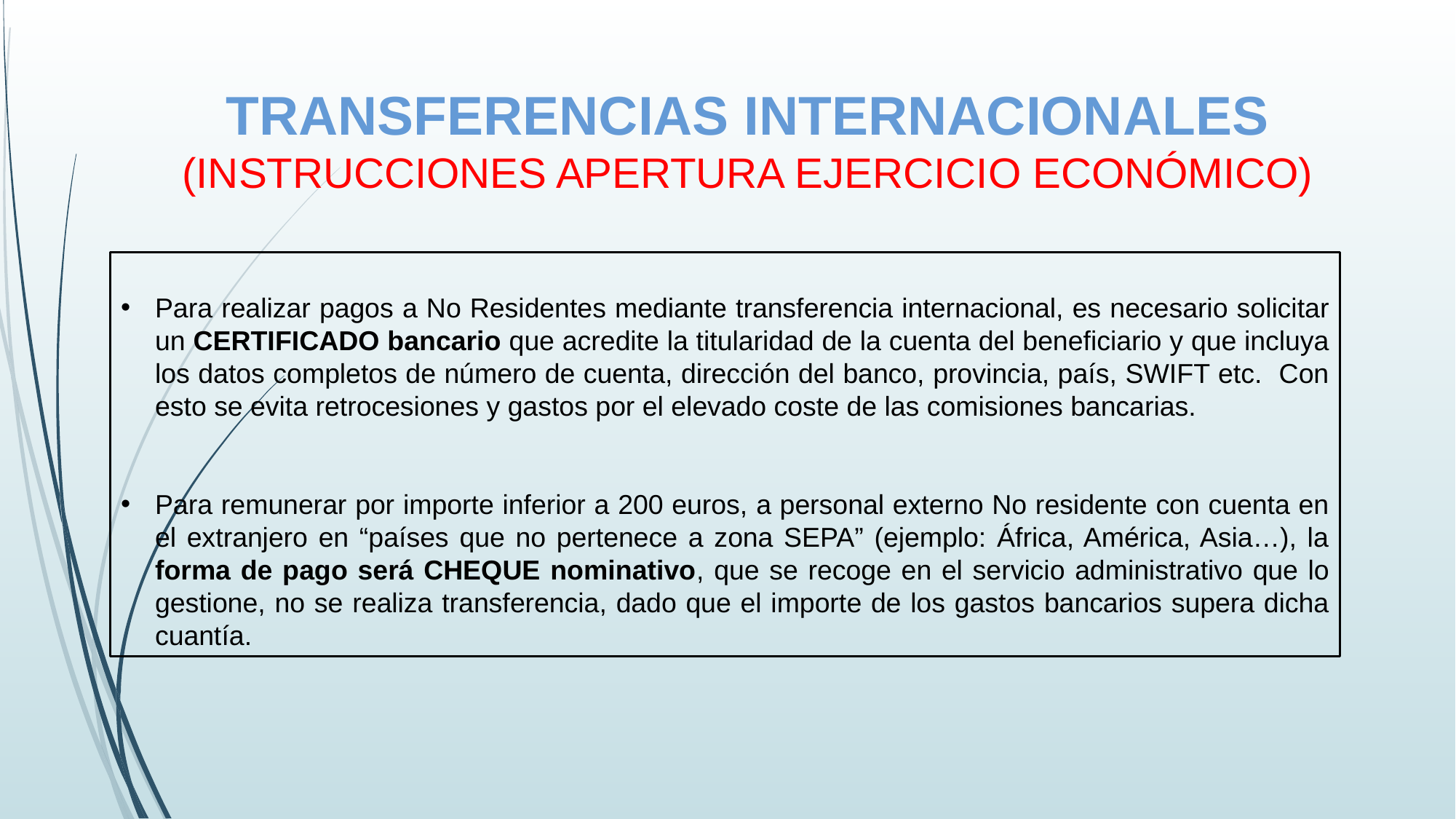

# TRANSFERENCIAS INTERNACIONALES (INSTRUCCIONES APERTURA EJERCICIO ECONÓMICO)

Para realizar pagos a No Residentes mediante transferencia internacional, es necesario solicitar un CERTIFICADO bancario que acredite la titularidad de la cuenta del beneficiario y que incluya los datos completos de número de cuenta, dirección del banco, provincia, país, SWIFT etc.  Con esto se evita retrocesiones y gastos por el elevado coste de las comisiones bancarias.

Para remunerar por importe inferior a 200 euros, a personal externo No residente con cuenta en el extranjero en “países que no pertenece a zona SEPA” (ejemplo: África, América, Asia…), la forma de pago será CHEQUE nominativo, que se recoge en el servicio administrativo que lo gestione, no se realiza transferencia, dado que el importe de los gastos bancarios supera dicha cuantía.